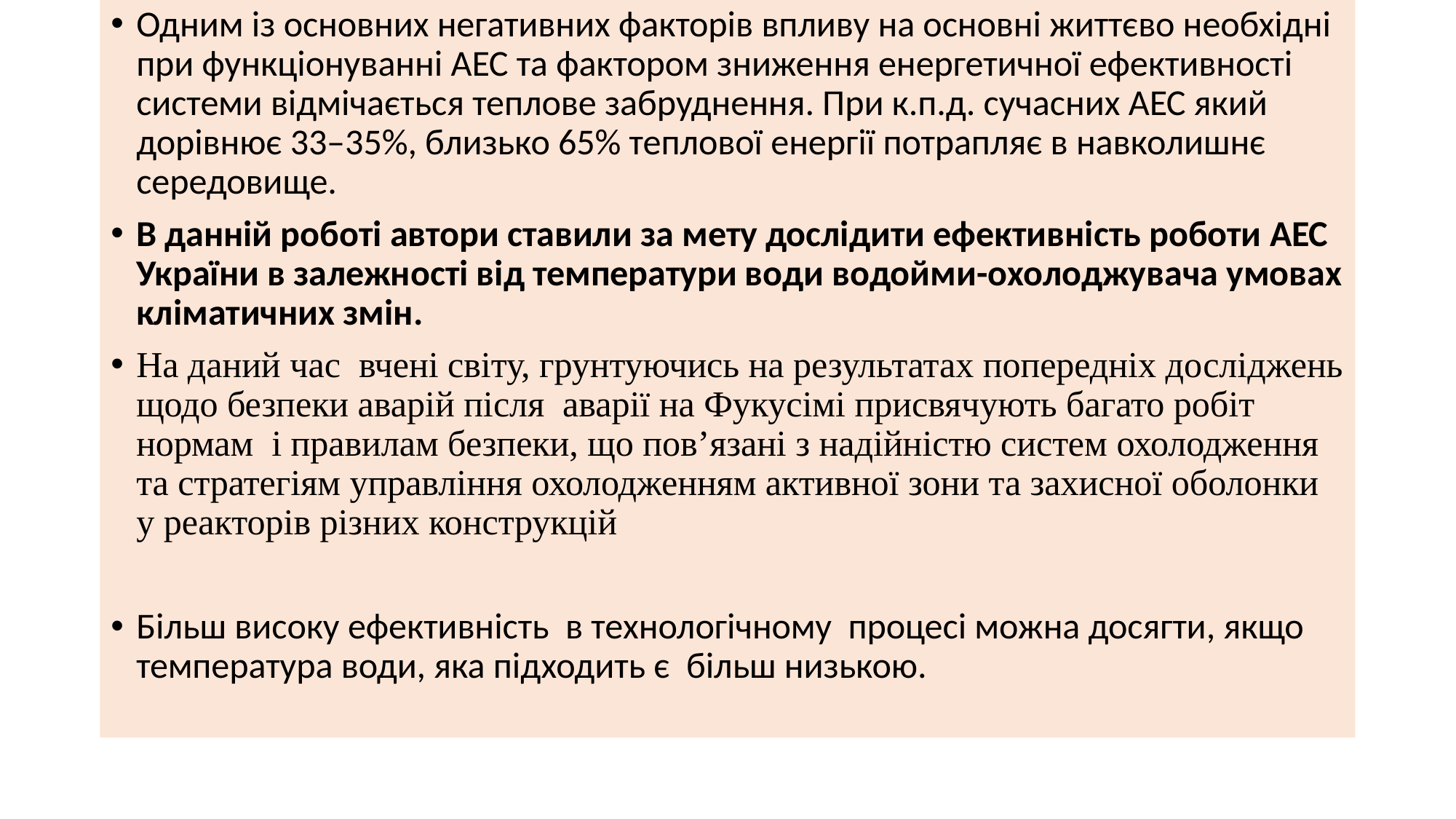

Одним із основних негативних факторів впливу на основні життєво необхідні при функціонуванні АЕС та фактором зниження енергетичної ефективності системи відмічається теплове забруднення. При к.п.д. сучасних АЕС який дорівнює 33–35%, близько 65% теплової енергії потрапляє в навколишнє середовище.
В данній роботі автори ставили за мету дослідити ефективність роботи АЕС  України в залежності від температури води водойми-охолоджувача умовах кліматичних змін.
На даний час  вчені світу, грунтуючись на результатах попередніх досліджень щодо безпеки аварій після  аварії на Фукусімі присвячують багато робіт нормам  і правилам безпеки, що пов’язані з надійністю систем охолодження та стратегіям управління охолодженням активної зони та захисної оболонки у реакторів різних конструкцій

Більш високу ефективність  в технологічному  процесі можна досягти, якщо температура води, яка підходить є  більш низькою.

#